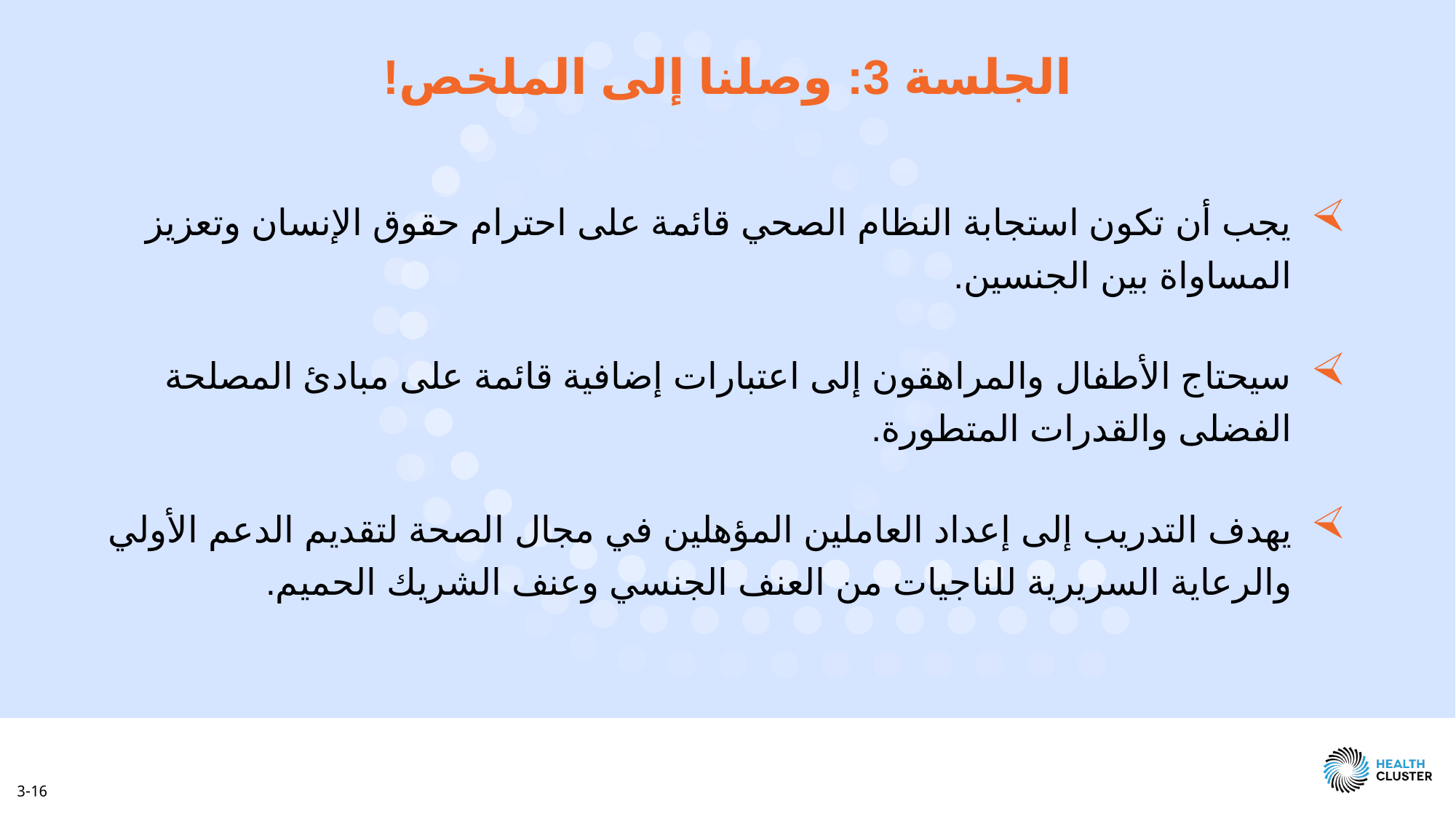

الجلسة 3: وصلنا إلى الملخص!
يجب أن تكون استجابة النظام الصحي قائمة على احترام حقوق الإنسان وتعزيز المساواة بين الجنسين.
سيحتاج الأطفال والمراهقون إلى اعتبارات إضافية قائمة على مبادئ المصلحة الفضلى والقدرات المتطورة.
يهدف التدريب إلى إعداد العاملين المؤهلين في مجال الصحة لتقديم الدعم الأولي والرعاية السريرية للناجيات من العنف الجنسي وعنف الشريك الحميم.
3-16